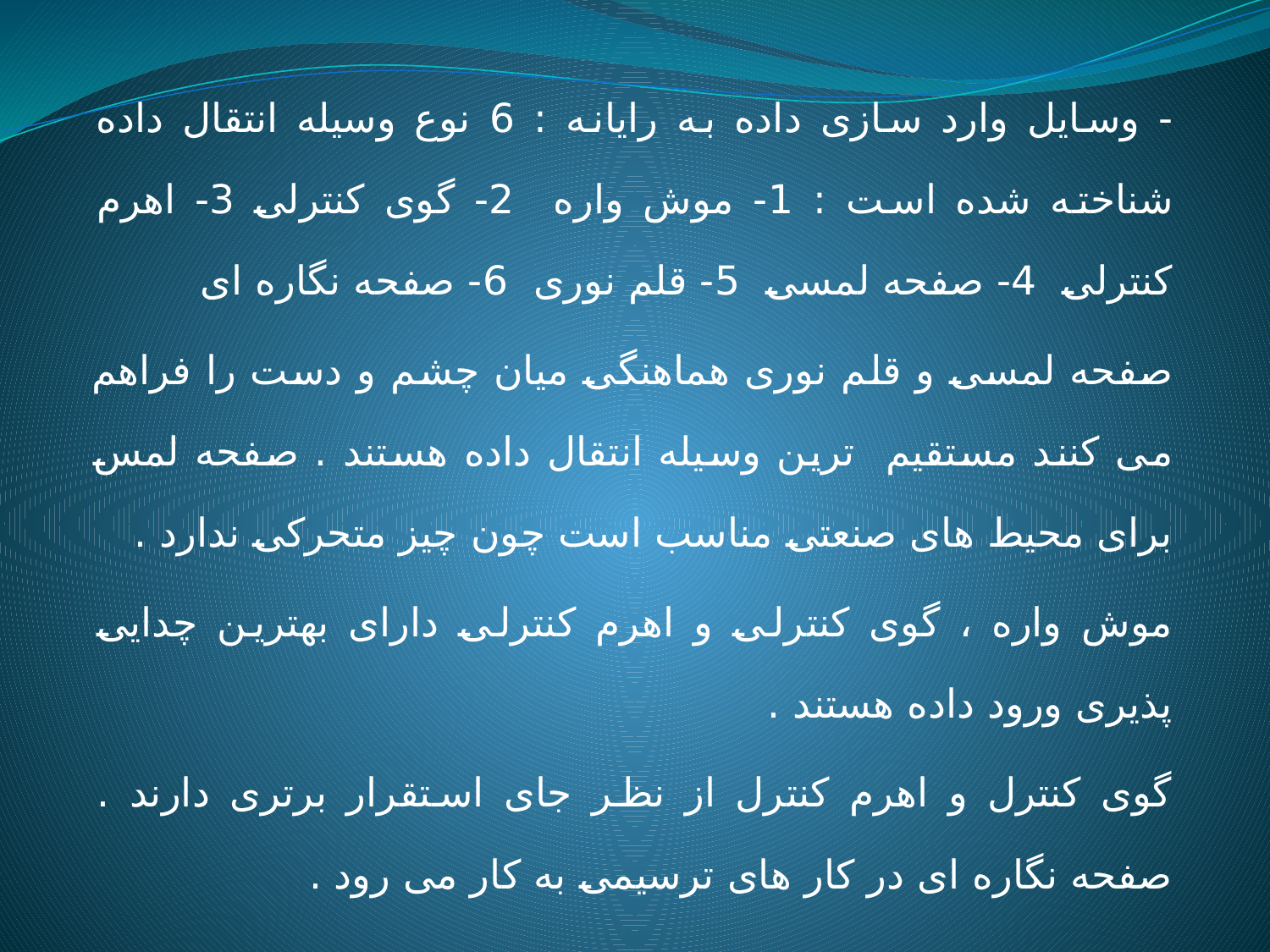

- وسایل وارد سازی داده به رایانه : 6 نوع وسیله انتقال داده شناخته شده است : 1- موش واره  2- گوی کنترلی 3- اهرم کنترلی  4- صفحه لمسی  5- قلم نوری  6- صفحه نگاره ای
صفحه لمسی و قلم نوری هماهنگی میان چشم و دست را فراهم می کنند مستقیم  ترین وسیله انتقال داده هستند . صفحه لمس برای محیط های صنعتی مناسب است چون چیز متحرکی ندارد .
موش واره ، گوی کنترلی و اهرم کنترلی دارای بهترین چدایی پذیری ورود داده هستند .
گوی کنترل و اهرم کنترل از نظر جای استقرار برتری دارند . صفحه نگاره ای در کار های ترسیمی به کار می رود .